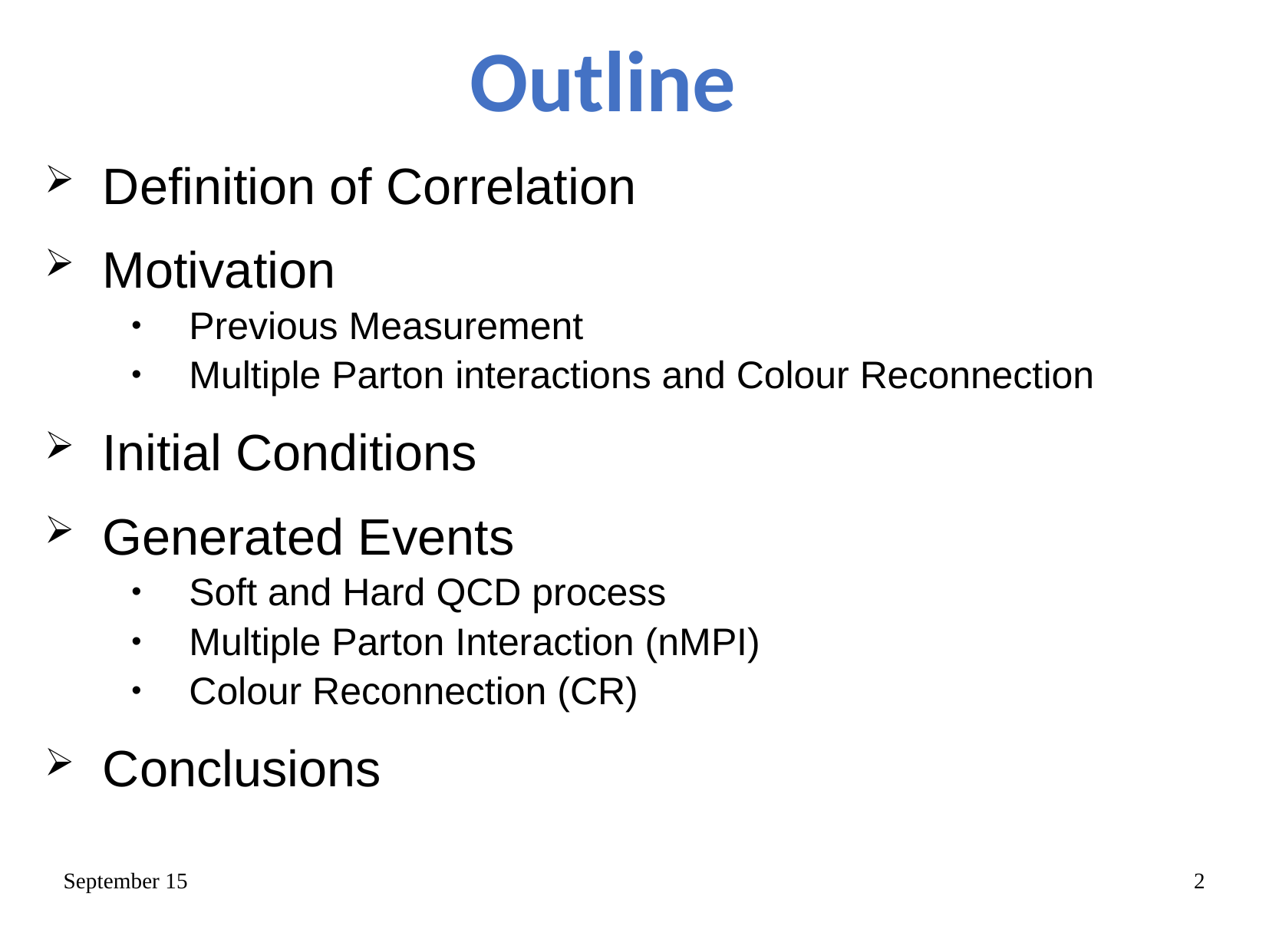

Outline
Definition of Correlation
Motivation
Previous Measurement
Multiple Parton interactions and Colour Reconnection
Initial Conditions
Generated Events
Soft and Hard QCD process
Multiple Parton Interaction (nMPI)
Colour Reconnection (CR)
Conclusions

September 15
2